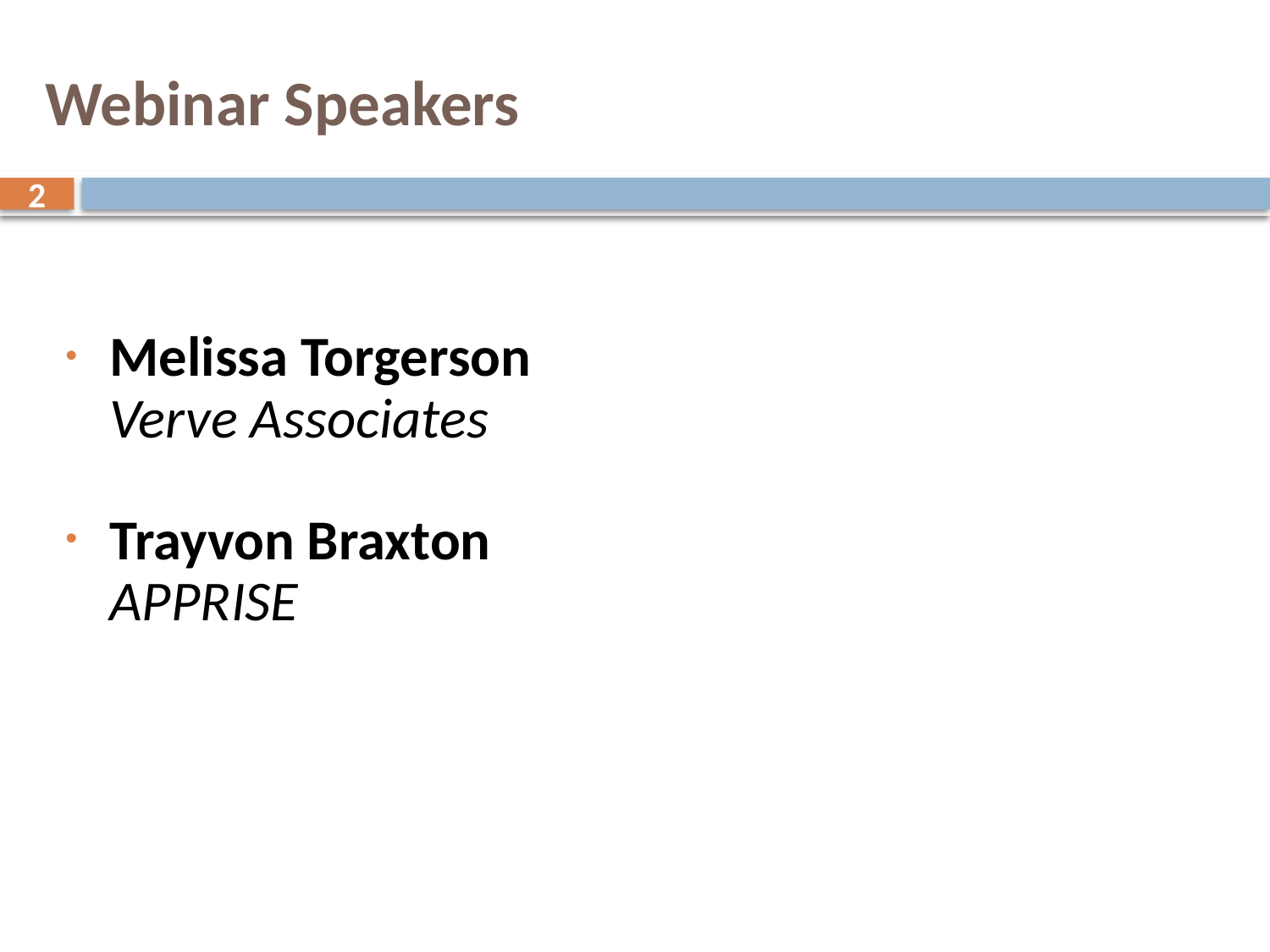

# Webinar Speakers
2

Melissa Torgerson
	Verve Associates

Trayvon Braxton
	APPRISE